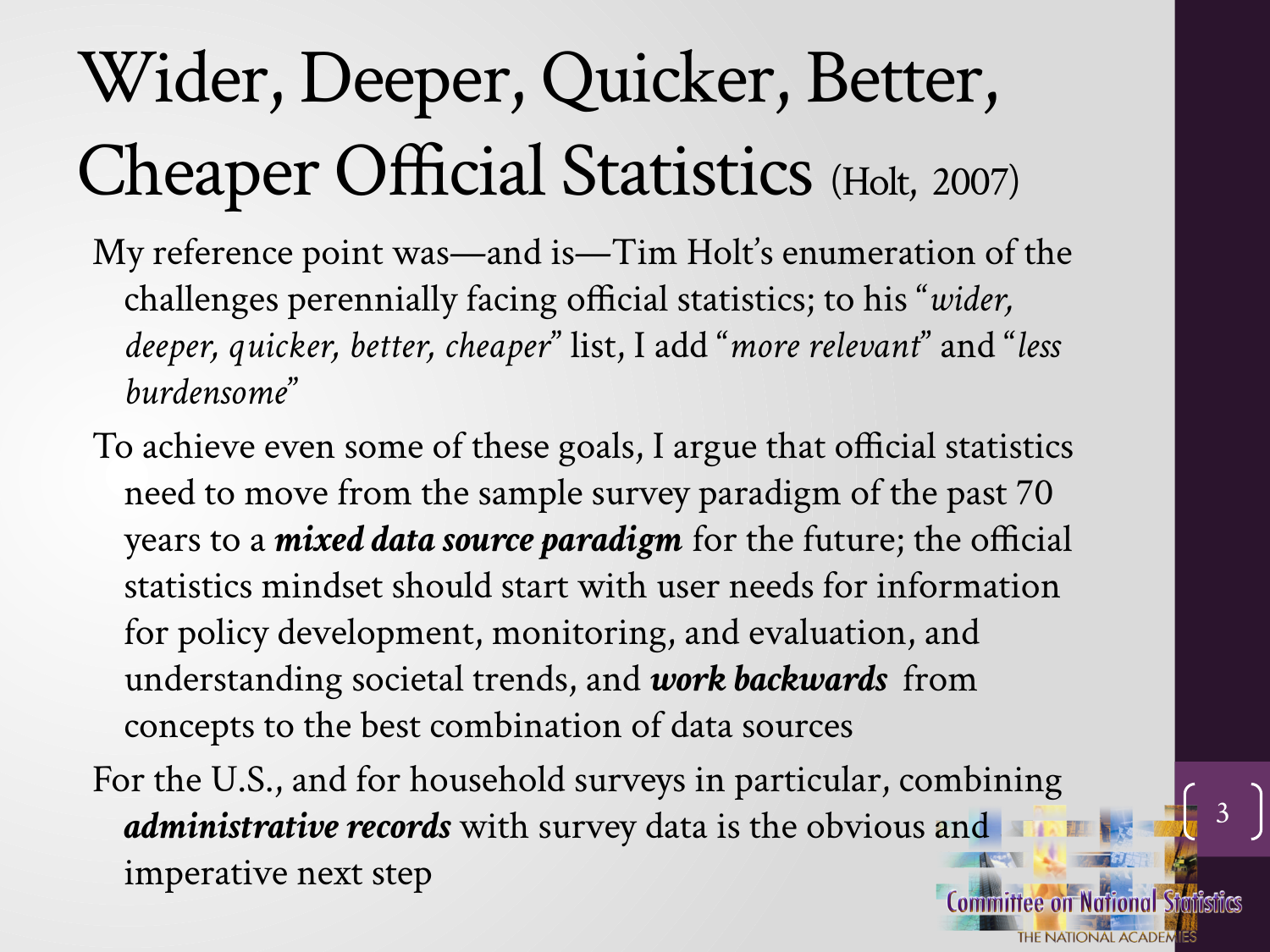

# Wider, Deeper, Quicker, Better, Cheaper Official Statistics (Holt,  2007)
My reference point was—and is—Tim Holt’s enumeration of the challenges perennially facing official statistics; to his “wider, deeper, quicker, better, cheaper” list, I add “more relevant” and “less burdensome”
To achieve even some of these goals, I argue that official statistics need to move from the sample survey paradigm of the past 70 years to a mixed data source paradigm for the future; the official statistics mindset should start with user needs for information for policy development, monitoring, and evaluation, and understanding societal trends, and work backwards  from concepts to the best combination of data sources
For the U.S., and for household surveys in particular, combining administrative records with survey data is the obvious and imperative next step

3